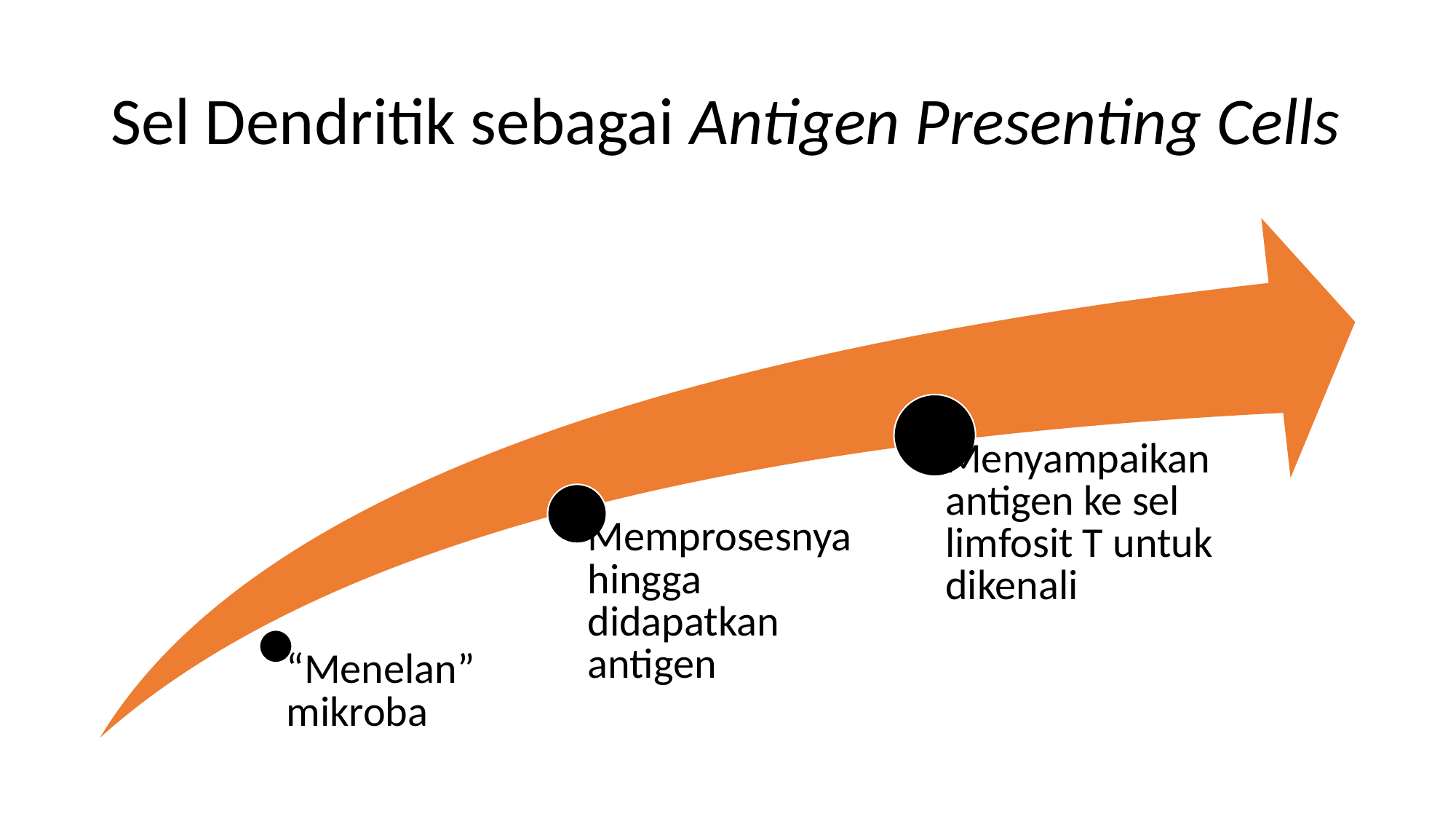

# Sel Dendritik sebagai Antigen Presenting Cells
“Menelan” mikroba
Memprosesnya hingga didapatkan antigen
Menyampaikan antigen ke sel limfosit T untuk dikenali